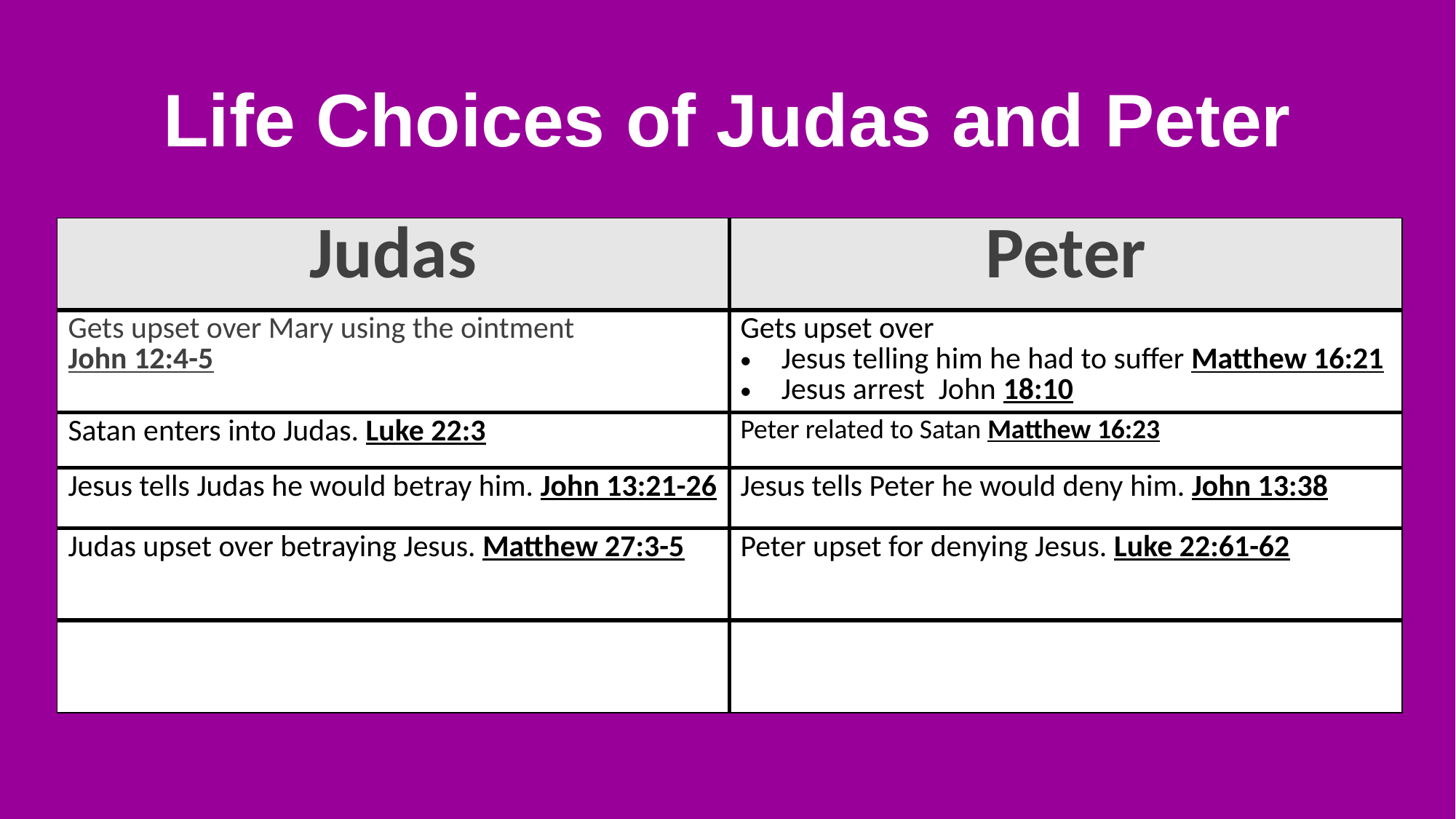

# Life Choices of Judas and Peter
| Judas | Peter |
| --- | --- |
| Gets upset over Mary using the ointment John 12:4-5 | Gets upset over Jesus telling him he had to suffer Matthew 16:21 Jesus arrest John 18:10 |
| Satan enters into Judas. Luke 22:3 | Peter related to Satan Matthew 16:23 |
| Jesus tells Judas he would betray him. John 13:21-26 | Jesus tells Peter he would deny him. John 13:38 |
| Judas upset over betraying Jesus. Matthew 27:3-5 | Peter upset for denying Jesus. Luke 22:61-62 |
|  |  |